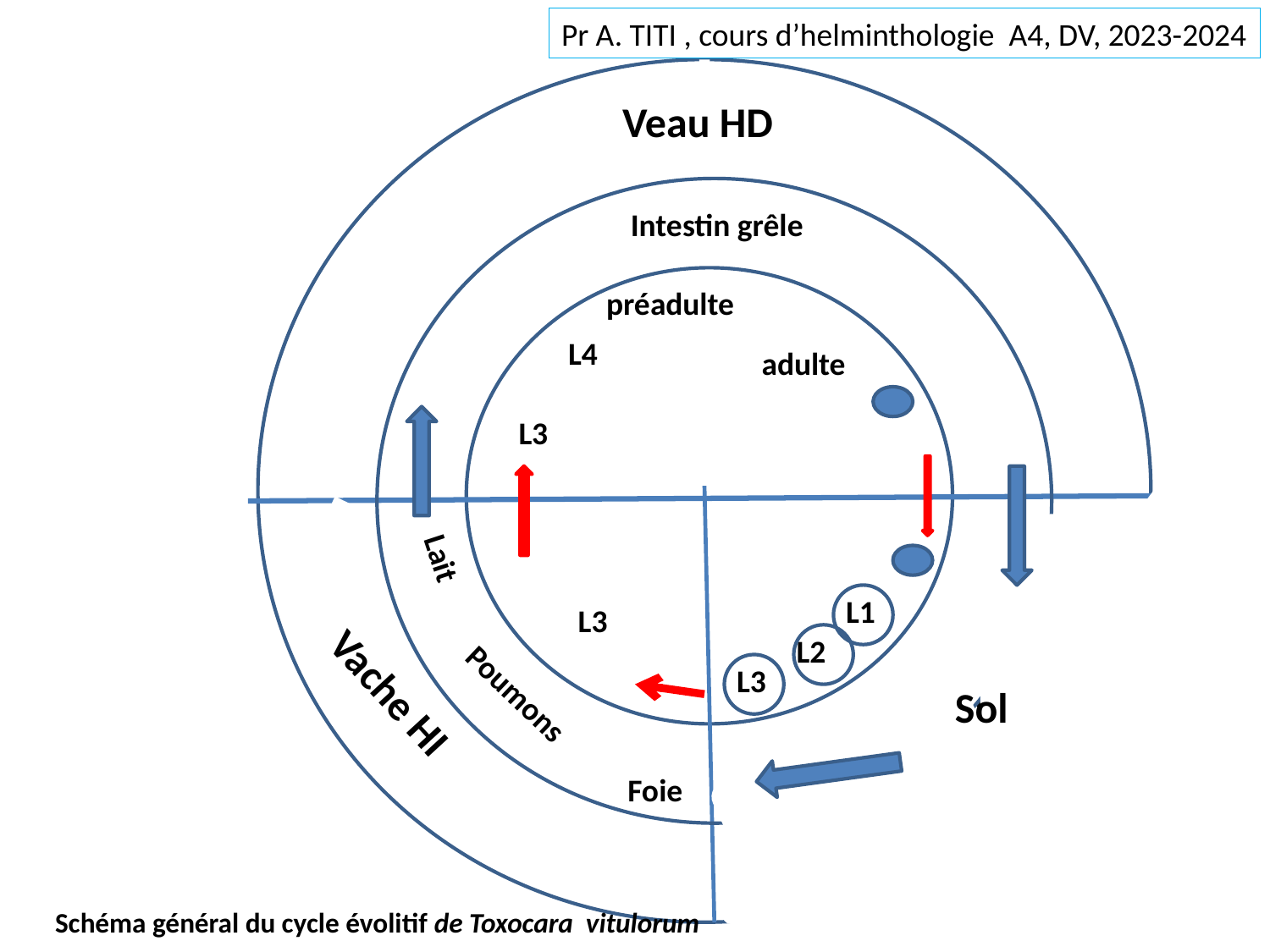

Pr A. TITI , cours d’helminthologie  A4, DV, 2023-2024

Veau HD

Intestin grêle

L3
préadulte
L4
adulte

L3

Lait

L1

L3
L2

L3

Poumons
Sol
sol
Vache HI

Foie

Schéma général du cycle évolitif de Toxocara  vitulorum